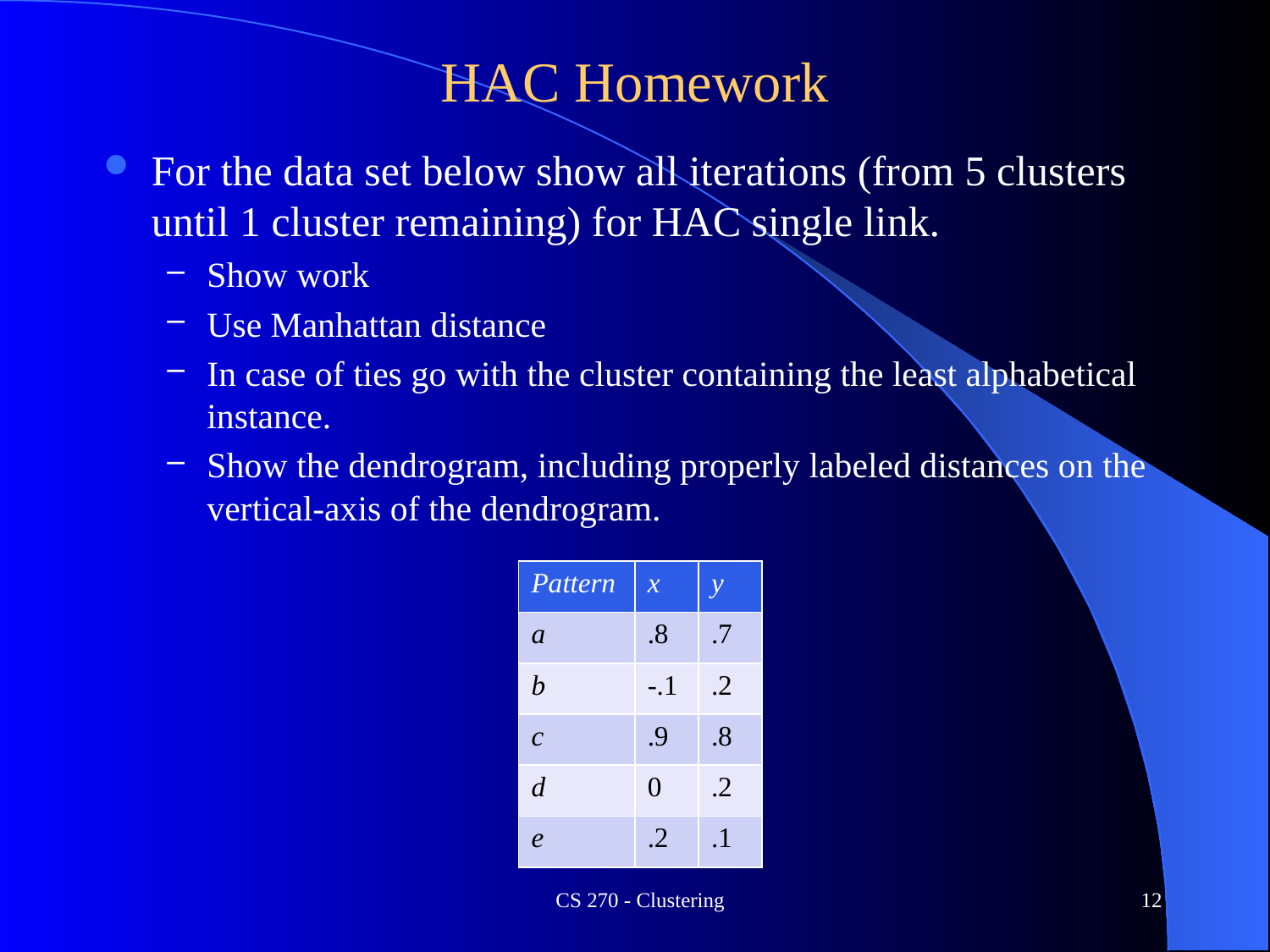

# HAC Homework
For the data set below show all iterations (from 5 clusters until 1 cluster remaining) for HAC single link.
Show work
Use Manhattan distance
In case of ties go with the cluster containing the least alphabetical instance.
Show the dendrogram, including properly labeled distances on the vertical-axis of the dendrogram.

| Pattern | x | y |
| --- | --- | --- |
| a | .8 | .7 |
| b | -.1 | .2 |
| c | .9 | .8 |
| d | 0 | .2 |
| e | .2 | .1 |
CS 270 - Clustering
12